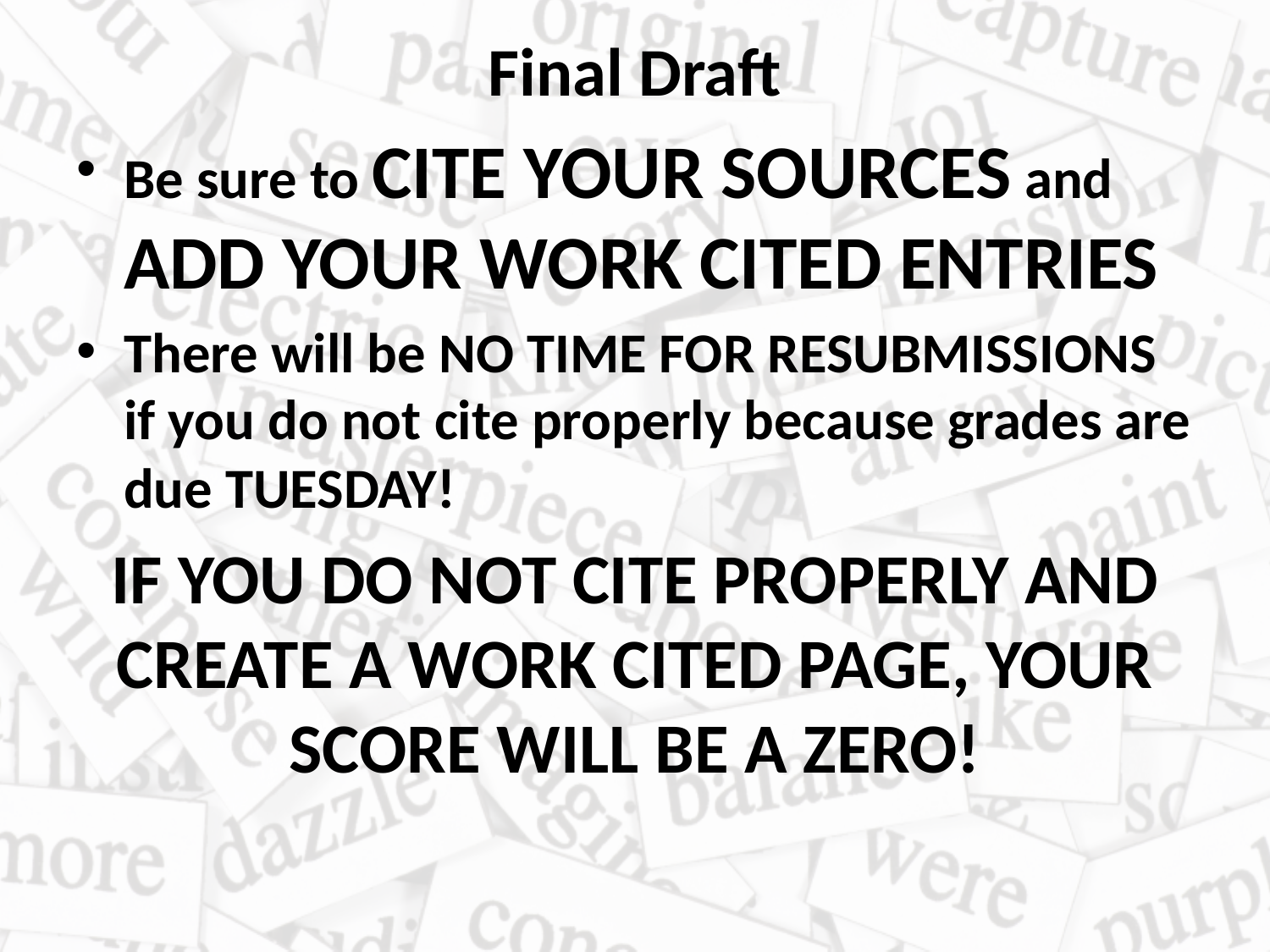

# Final Draft
Be sure to CITE YOUR SOURCES and ADD YOUR WORK CITED ENTRIES
There will be NO TIME FOR RESUBMISSIONS if you do not cite properly because grades are due TUESDAY!
IF YOU DO NOT CITE PROPERLY AND CREATE A WORK CITED PAGE, YOUR SCORE WILL BE A ZERO!